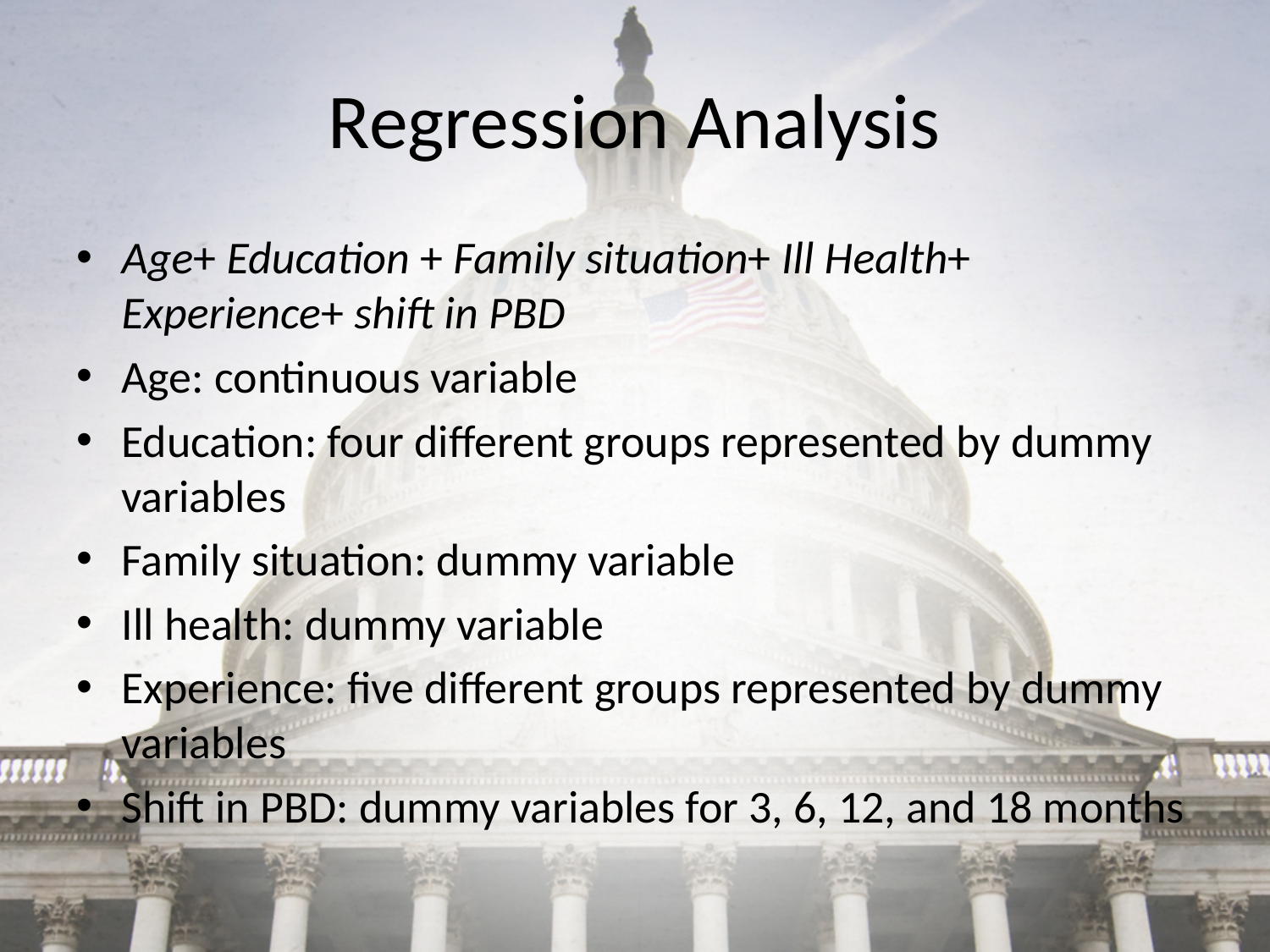

# Regression Analysis
Age+ Education + Family situation+ Ill Health+ Experience+ shift in PBD
Age: continuous variable
Education: four different groups represented by dummy variables
Family situation: dummy variable
Ill health: dummy variable
Experience: five different groups represented by dummy variables
Shift in PBD: dummy variables for 3, 6, 12, and 18 months